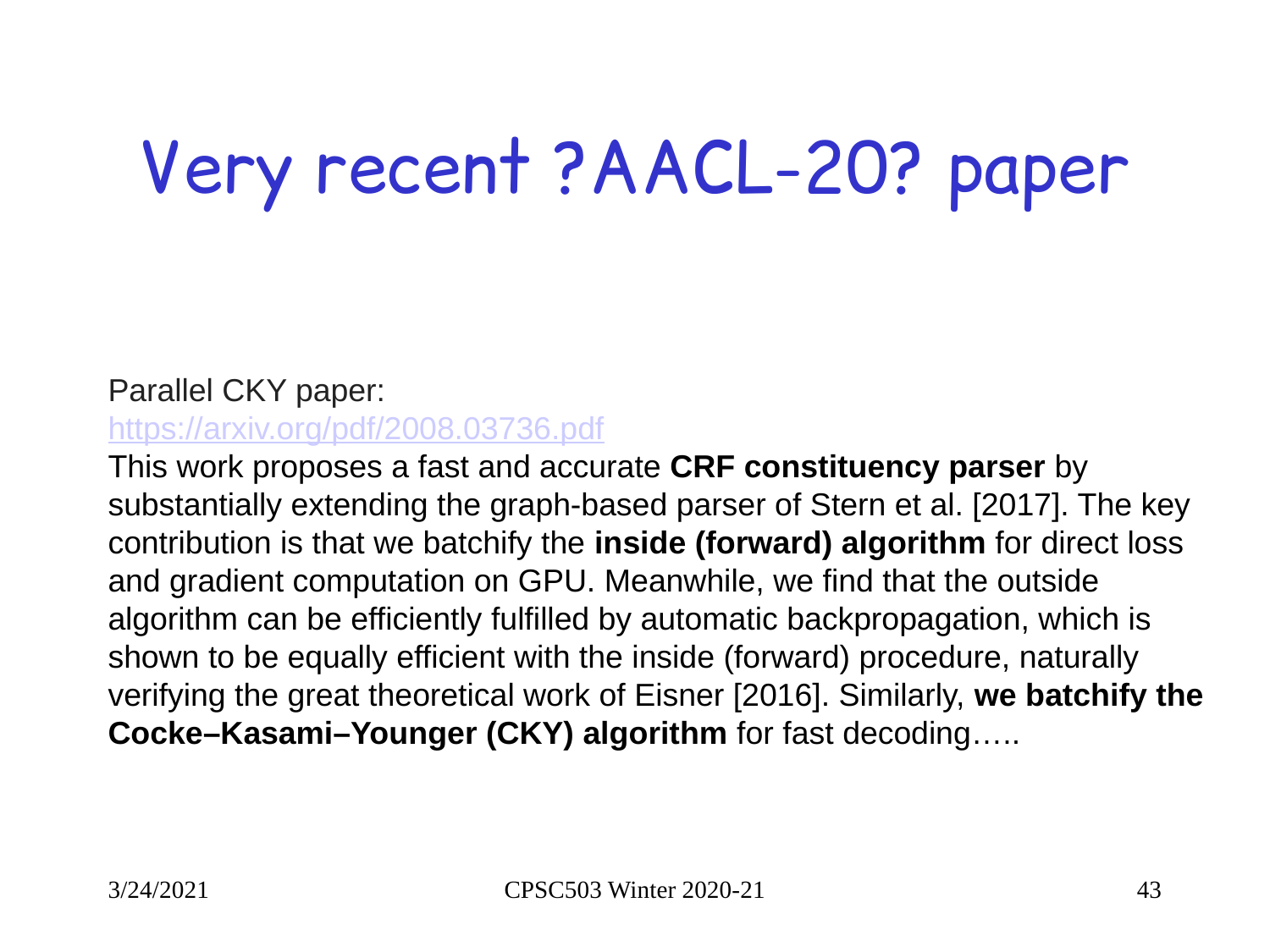

# Very recent ?AACL-20? paper
Parallel CKY paper:
https://arxiv.org/pdf/2008.03736.pdf
This work proposes a fast and accurate CRF constituency parser by substantially extending the graph-based parser of Stern et al. [2017]. The key contribution is that we batchify the inside (forward) algorithm for direct loss and gradient computation on GPU. Meanwhile, we find that the outside algorithm can be efficiently fulfilled by automatic backpropagation, which is shown to be equally efficient with the inside (forward) procedure, naturally verifying the great theoretical work of Eisner [2016]. Similarly, we batchify the Cocke–Kasami–Younger (CKY) algorithm for fast decoding…..
3/24/2021
CPSC503 Winter 2020-21
43